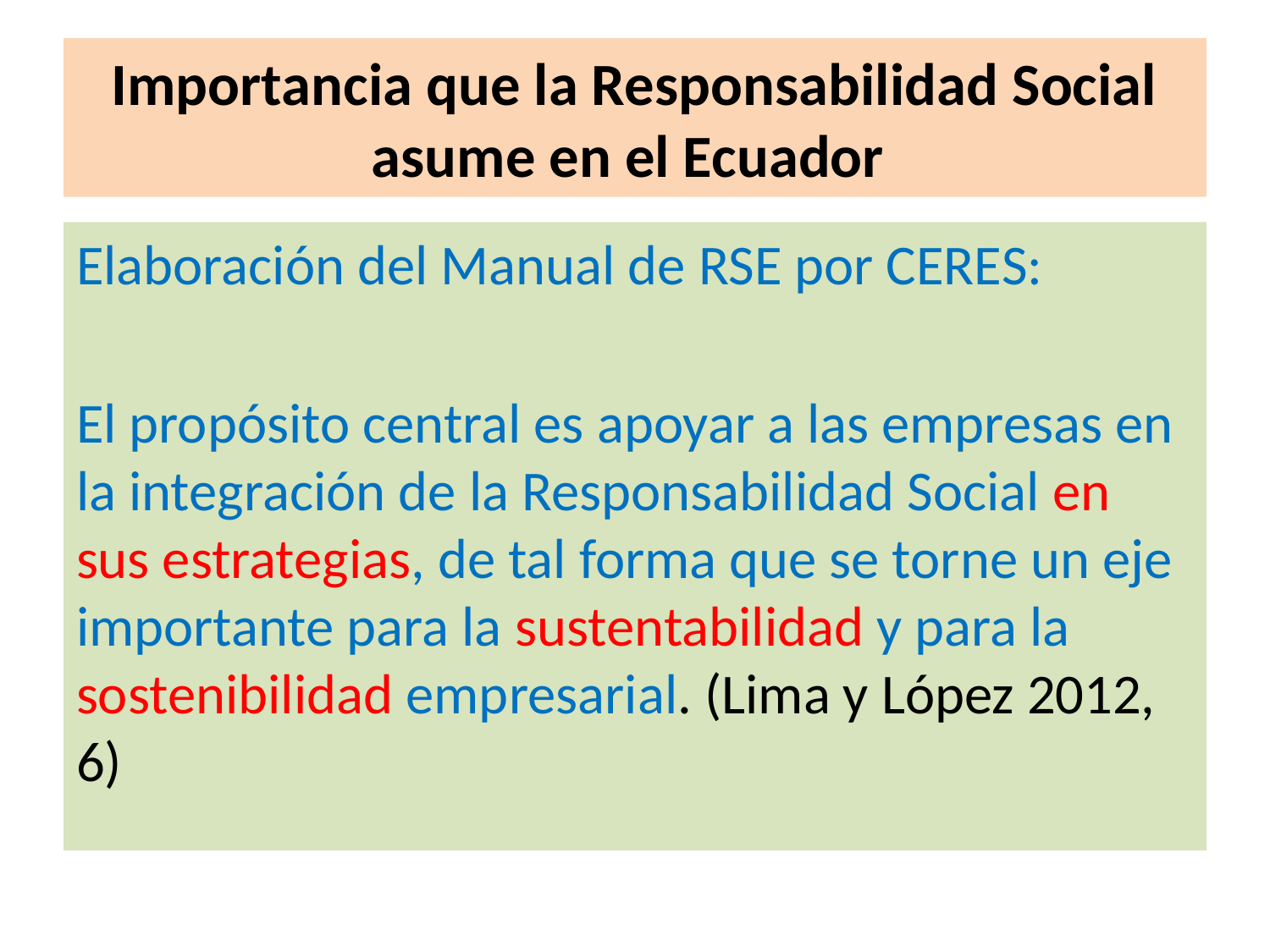

# Importancia que la Responsabilidad Social asume en el Ecuador
Elaboración del Manual de RSE por CERES:

El propósito central es apoyar a las empresas en la integración de la Responsabilidad Social en sus estrategias, de tal forma que se torne un eje importante para la sustentabilidad y para la sostenibilidad empresarial. (Lima y López 2012, 6)